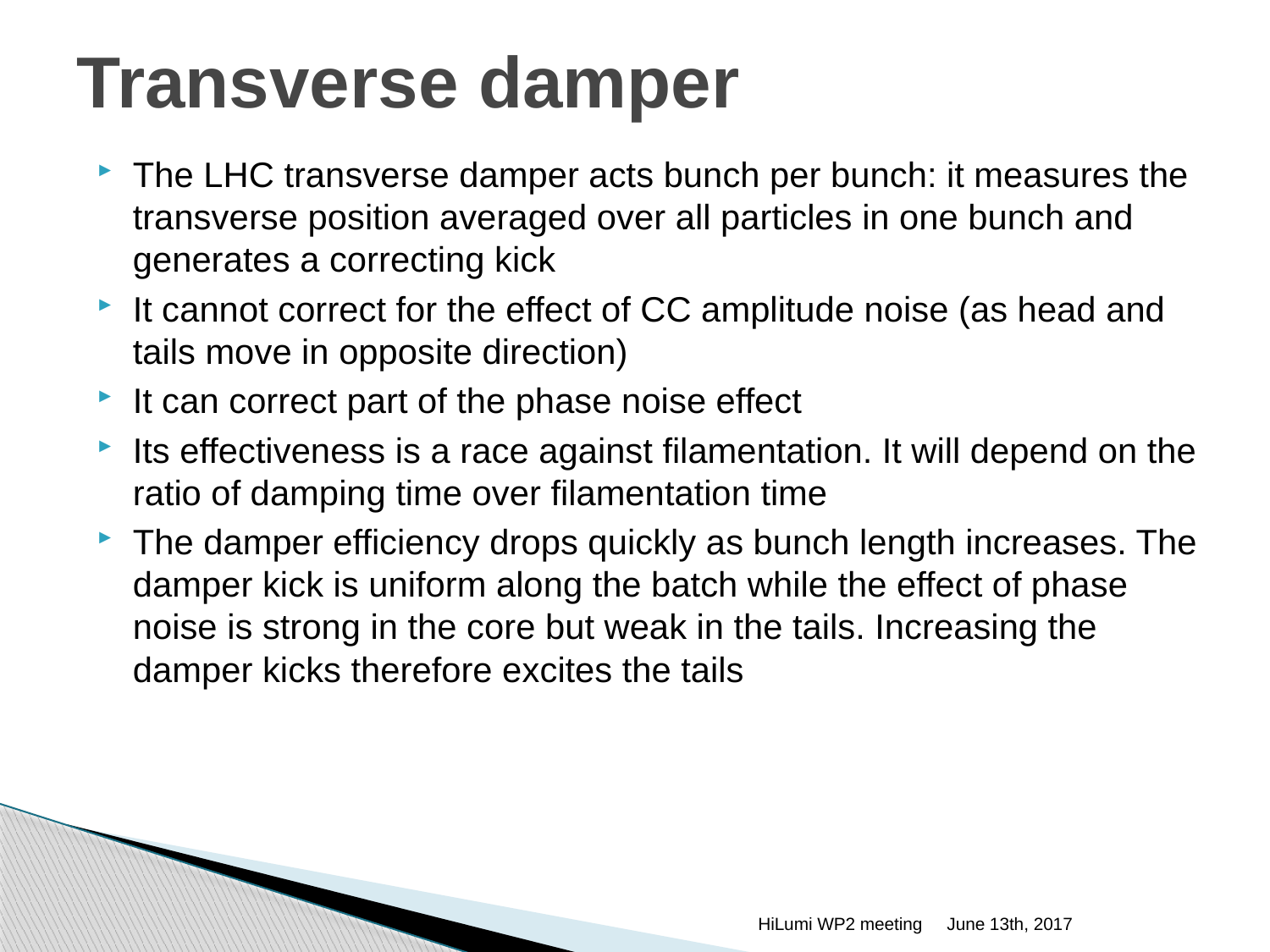

# Transverse damper
The LHC transverse damper acts bunch per bunch: it measures the transverse position averaged over all particles in one bunch and generates a correcting kick
It cannot correct for the effect of CC amplitude noise (as head and tails move in opposite direction)
It can correct part of the phase noise effect
Its effectiveness is a race against filamentation. It will depend on the ratio of damping time over filamentation time
The damper efficiency drops quickly as bunch length increases. The damper kick is uniform along the batch while the effect of phase noise is strong in the core but weak in the tails. Increasing the damper kicks therefore excites the tails

HiLumi WP2 meeting
June 13th, 2017